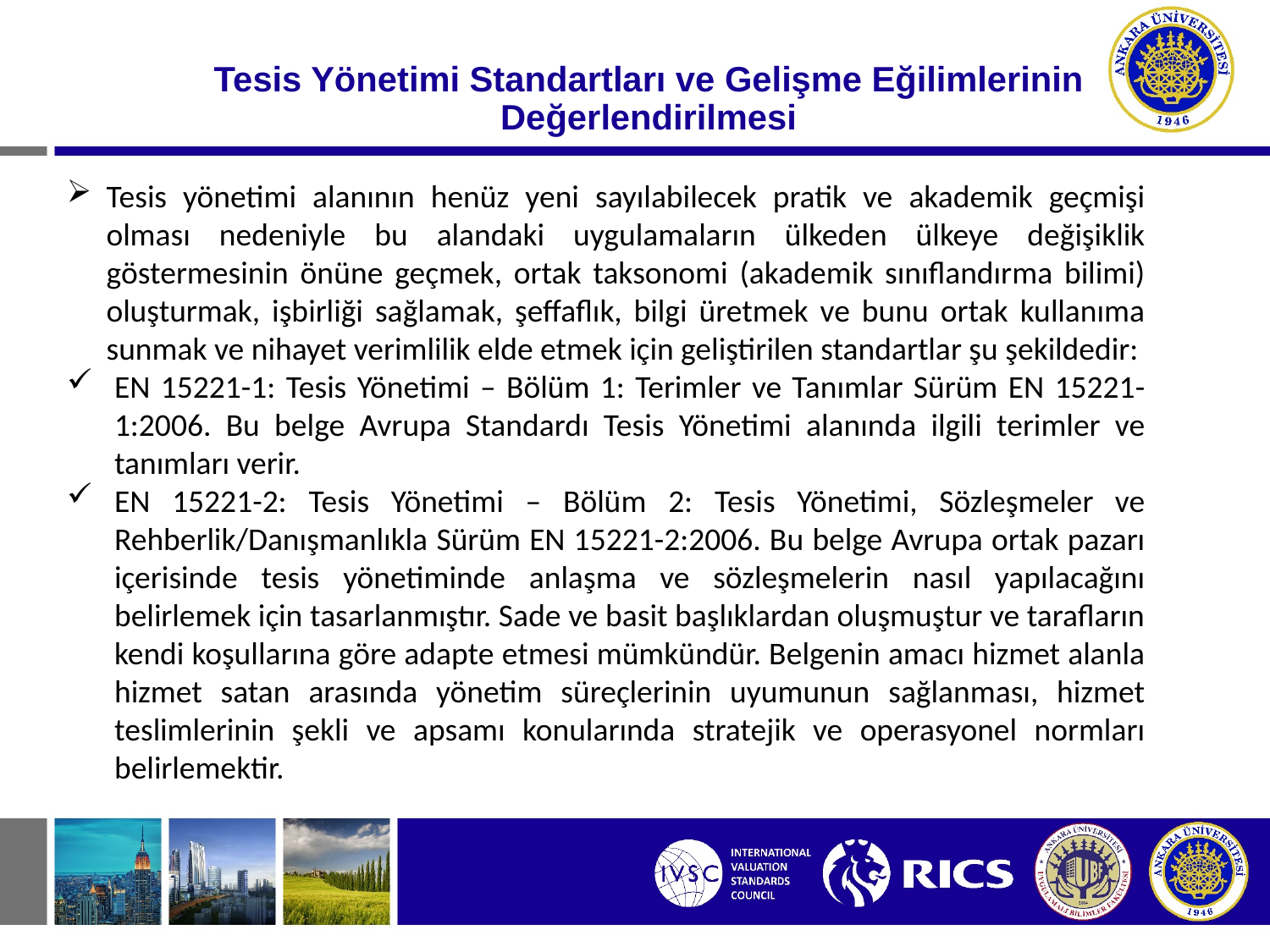

# Tesis Yönetimi Standartları ve Gelişme Eğilimlerinin Değerlendirilmesi
Tesis yönetimi alanının henüz yeni sayılabilecek pratik ve akademik geçmişi olması nedeniyle bu alandaki uygulamaların ülkeden ülkeye değişiklik göstermesinin önüne geçmek, ortak taksonomi (akademik sınıflandırma bilimi) oluşturmak, işbirliği sağlamak, şeffaflık, bilgi üretmek ve bunu ortak kullanıma sunmak ve nihayet verimlilik elde etmek için geliştirilen standartlar şu şekildedir:
EN 15221-1: Tesis Yönetimi – Bölüm 1: Terimler ve Tanımlar Sürüm EN 15221-1:2006. Bu belge Avrupa Standardı Tesis Yönetimi alanında ilgili terimler ve tanımları verir.
EN 15221-2: Tesis Yönetimi – Bölüm 2: Tesis Yönetimi, Sözleşmeler ve Rehberlik/Danışmanlıkla Sürüm EN 15221-2:2006. Bu belge Avrupa ortak pazarı içerisinde tesis yönetiminde anlaşma ve sözleşmelerin nasıl yapılacağını belirlemek için tasarlanmıştır. Sade ve basit başlıklardan oluşmuştur ve tarafların kendi koşullarına göre adapte etmesi mümkündür. Belgenin amacı hizmet alanla hizmet satan arasında yönetim süreçlerinin uyumunun sağlanması, hizmet teslimlerinin şekli ve apsamı konularında stratejik ve operasyonel normları belirlemektir.